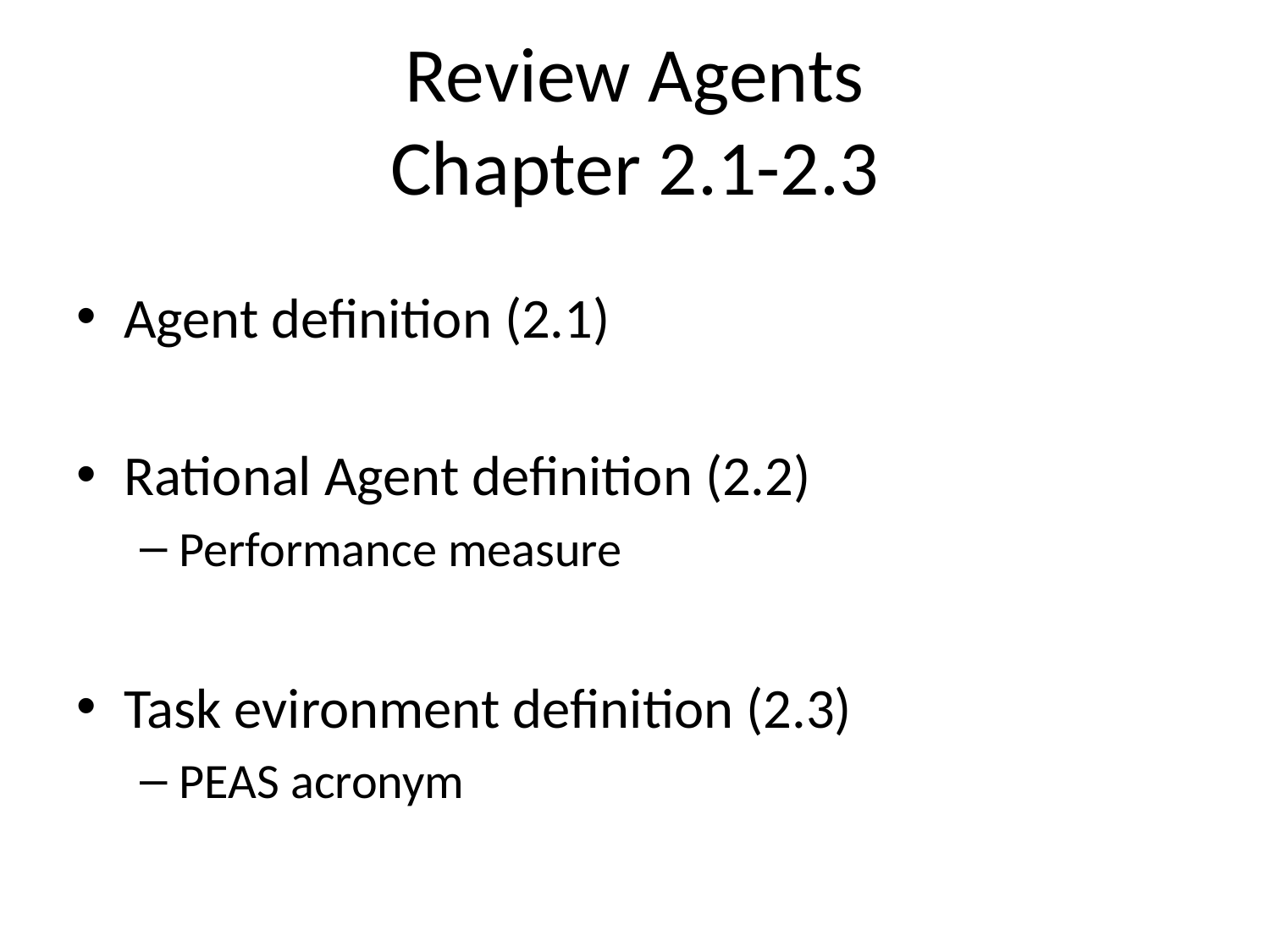

# Review Agents Chapter 2.1-2.3
Agent definition (2.1)

Rational Agent definition (2.2)
Performance measure

Task evironment definition (2.3)
PEAS acronym